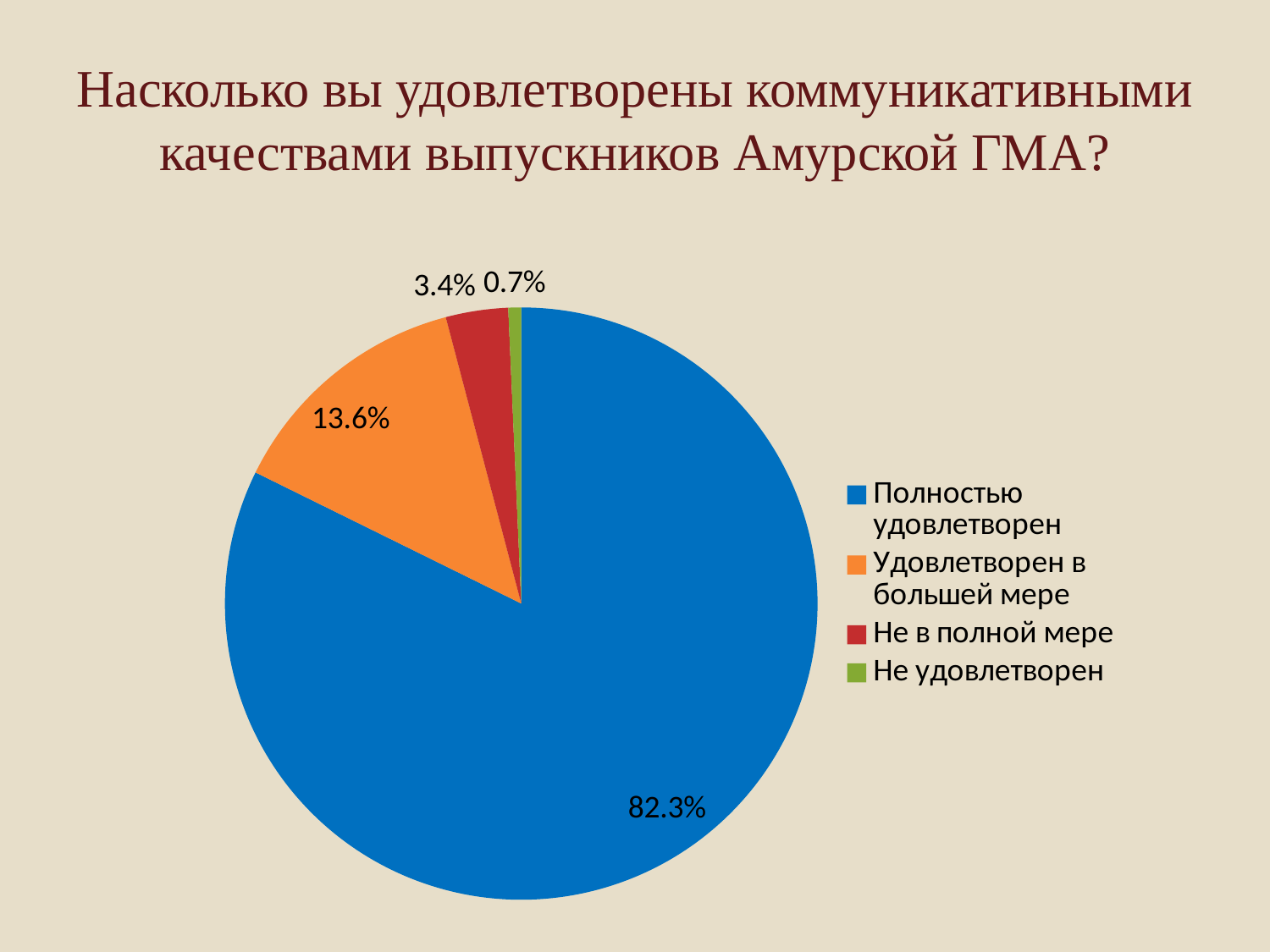

# Насколько вы удовлетворены коммуникативными качествами выпускников Амурской ГМА?

### Chart

| Category | Продажи |
|---|---|
| Полностью удовлетворен | 82.3 |
| Удовлетворен в большей мере | 13.6 |
| Не в полной мере | 3.4 |
| Не удовлетворен | 0.7 |